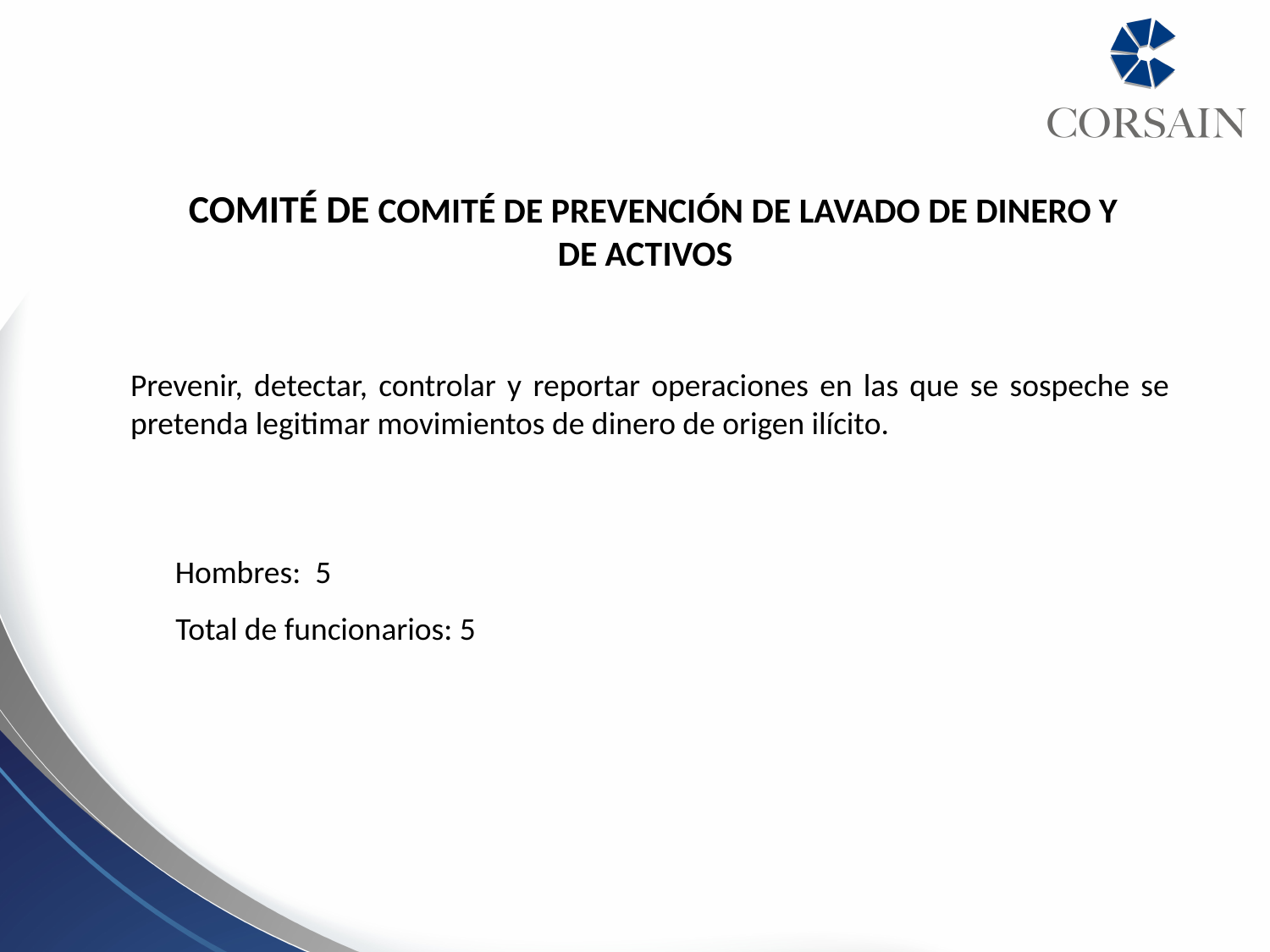

COMITÉ DE COMITÉ DE PREVENCIÓN DE LAVADO DE DINERO Y DE ACTIVOS
Prevenir, detectar, controlar y reportar operaciones en las que se sospeche se pretenda legitimar movimientos de dinero de origen ilícito.

Hombres:  5
	     Total de funcionarios: 5